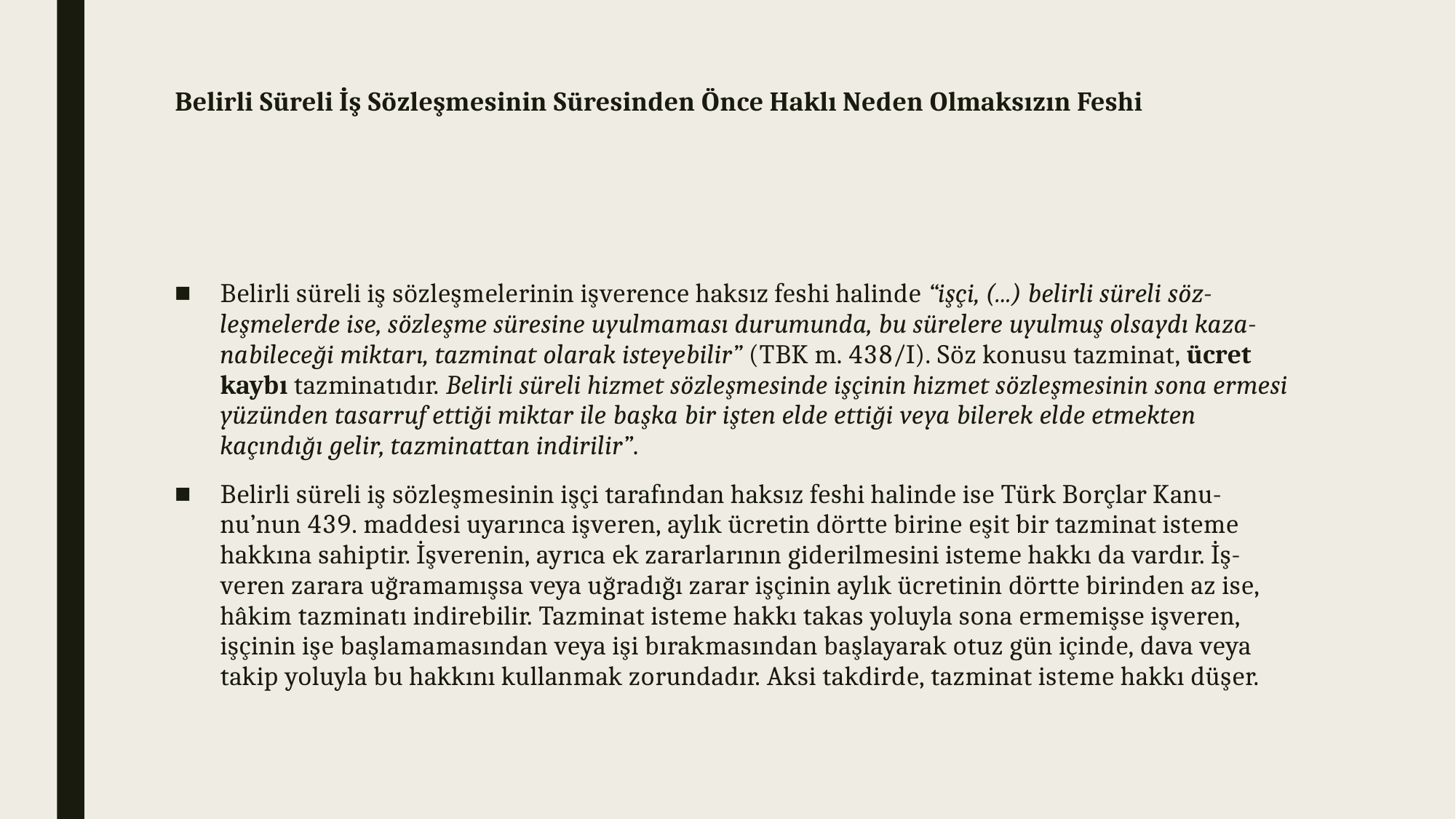

# Belirli Süreli İş Sözleşmesinin Süresinden Önce Haklı Neden Olmaksızın Feshi
Belirli süreli iş sözleşmelerinin işverence haksız feshi halinde “işçi, (...) belirli süreli söz- leşmelerde ise, sözleşme süresine uyulmaması durumunda, bu sürelere uyulmuş olsaydı kaza- nabileceği miktarı, tazminat olarak isteyebilir” (TBK m. 438/I). Söz konusu tazminat, ücret kaybı tazminatıdır. Belirli süreli hizmet sözleşmesinde işçinin hizmet sözleşmesinin sona ermesi yüzünden tasarruf ettiği miktar ile başka bir işten elde ettiği veya bilerek elde etmekten kaçındığı gelir, tazminattan indirilir”.
Belirli süreli iş sözleşmesinin işçi tarafından haksız feshi halinde ise Türk Borçlar Kanu- nu’nun 439. maddesi uyarınca işveren, aylık ücretin dörtte birine eşit bir tazminat isteme hakkına sahiptir. İşverenin, ayrıca ek zararlarının giderilmesini isteme hakkı da vardır. İş- veren zarara uğramamışsa veya uğradığı zarar işçinin aylık ücretinin dörtte birinden az ise, hâkim tazminatı indirebilir. Tazminat isteme hakkı takas yoluyla sona ermemişse işveren, işçinin işe başlamamasından veya işi bırakmasından başlayarak otuz gün içinde, dava veya takip yoluyla bu hakkını kullanmak zorundadır. Aksi takdirde, tazminat isteme hakkı düşer.